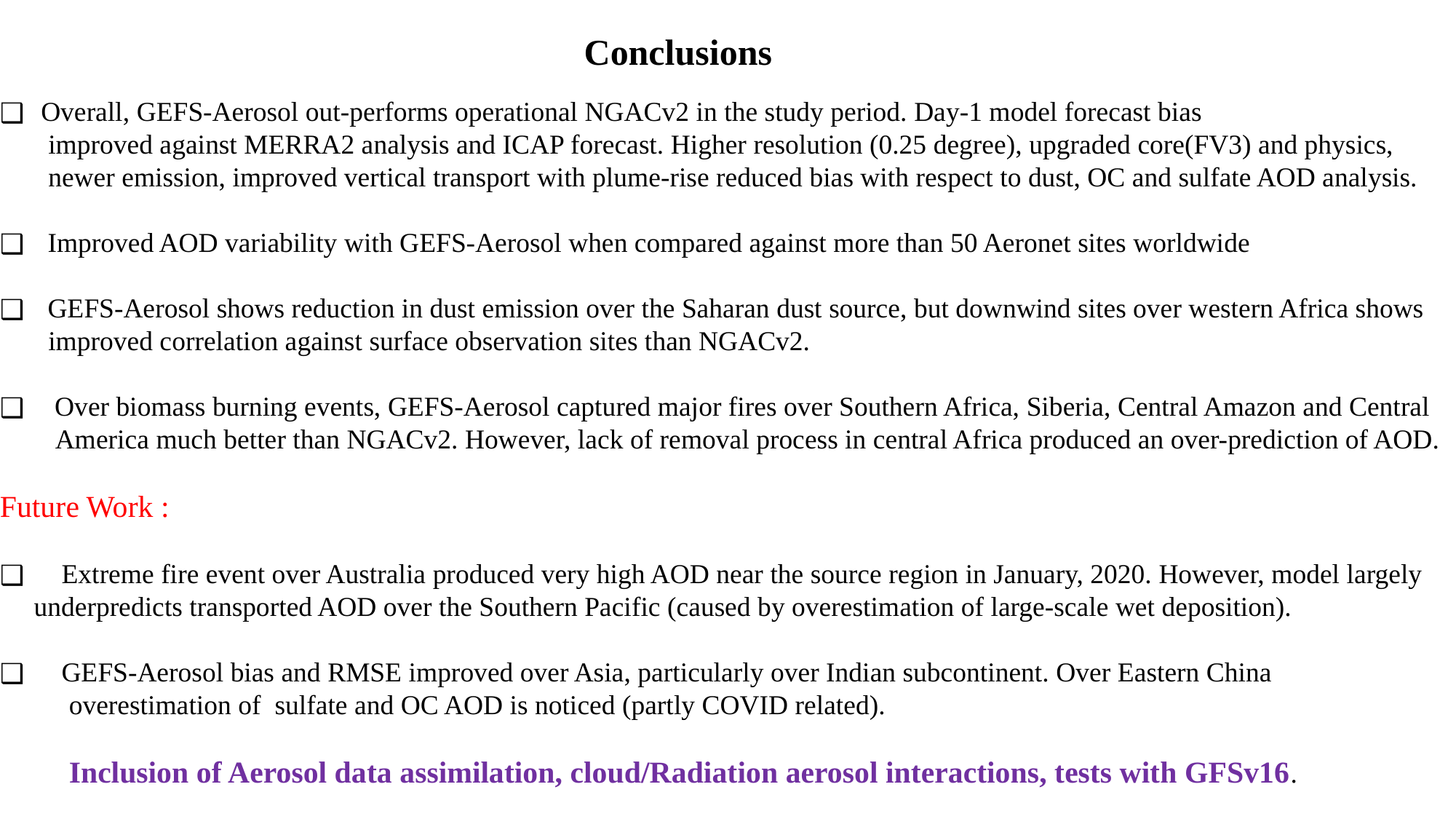

Conclusions
 Overall, GEFS-Aerosol out-performs operational NGACv2 in the study period. Day-1 model forecast bias
       improved against MERRA2 analysis and ICAP forecast. Higher resolution (0.25 degree), upgraded core(FV3) and physics,
       newer emission, improved vertical transport with plume-rise reduced bias with respect to dust, OC and sulfate AOD analysis.

  Improved AOD variability with GEFS-Aerosol when compared against more than 50 Aeronet sites worldwide

  GEFS-Aerosol shows reduction in dust emission over the Saharan dust source, but downwind sites over western Africa shows
       improved correlation against surface observation sites than NGACv2.

   Over biomass burning events, GEFS-Aerosol captured major fires over Southern Africa, Siberia, Central Amazon and Central
        America much better than NGACv2. However, lack of removal process in central Africa produced an over-prediction of AOD.

Future Work :

    Extreme fire event over Australia produced very high AOD near the source region in January, 2020. However, model largely       underpredicts transported AOD over the Southern Pacific (caused by overestimation of large-scale wet deposition).

    GEFS-Aerosol bias and RMSE improved over Asia, particularly over Indian subcontinent. Over Eastern China
          overestimation of  sulfate and OC AOD is noticed (partly COVID related).

          Inclusion of Aerosol data assimilation, cloud/Radiation aerosol interactions, tests with GFSv16.